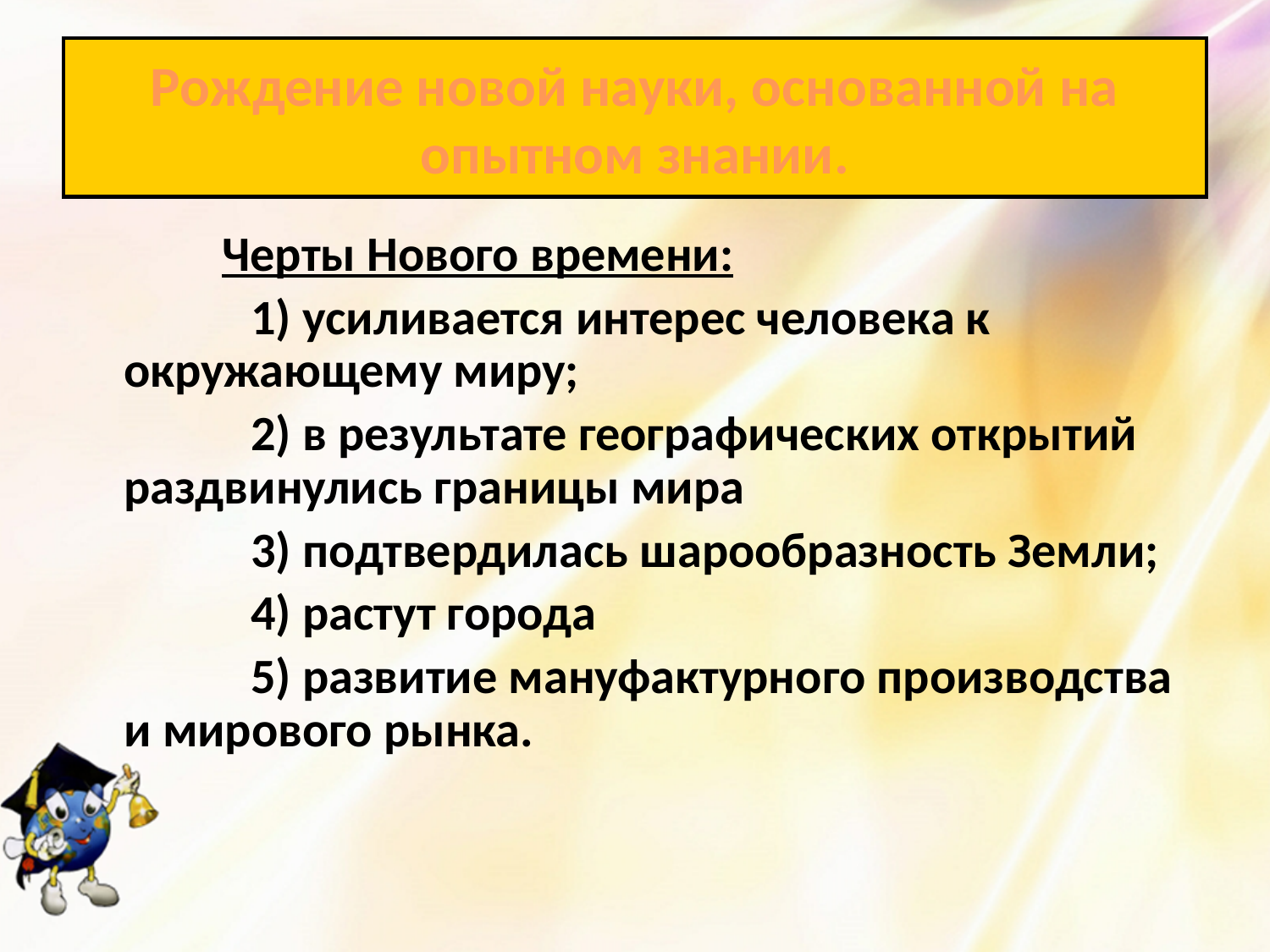

# Рождение новой науки, основанной на опытном знании.
             Черты Нового времени:
		1) усиливается интерес человека к окружающему миру;
		2) в результате географических открытий раздвинулись границы мира
		3) подтвердилась шарообразность Земли;
		4) растут города
		5) развитие мануфактурного производства и мирового рынка.